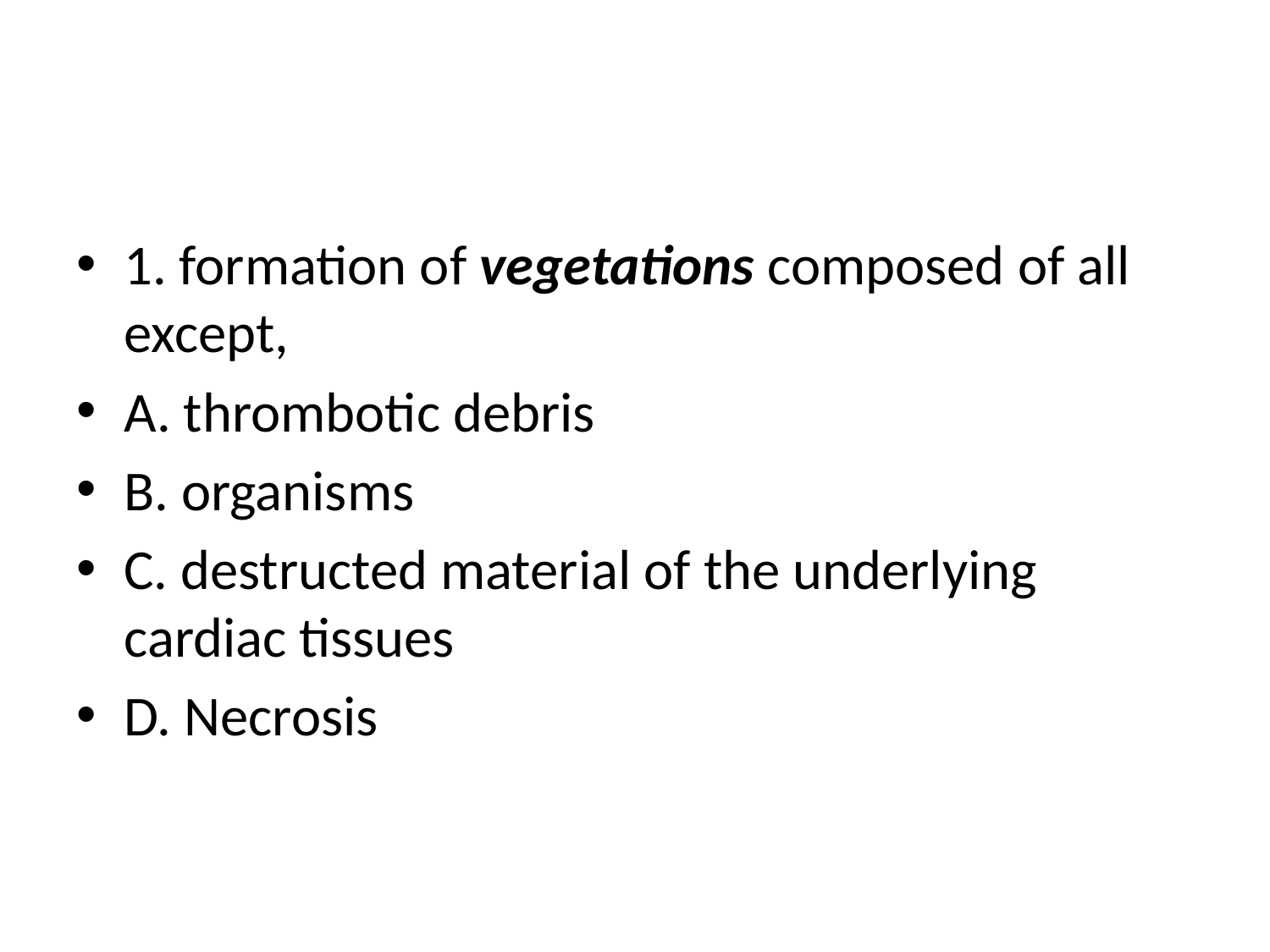

#
1. formation of vegetations composed of all except,
A. thrombotic debris
B. organisms
C. destructed material of the underlying cardiac tissues
D. Necrosis